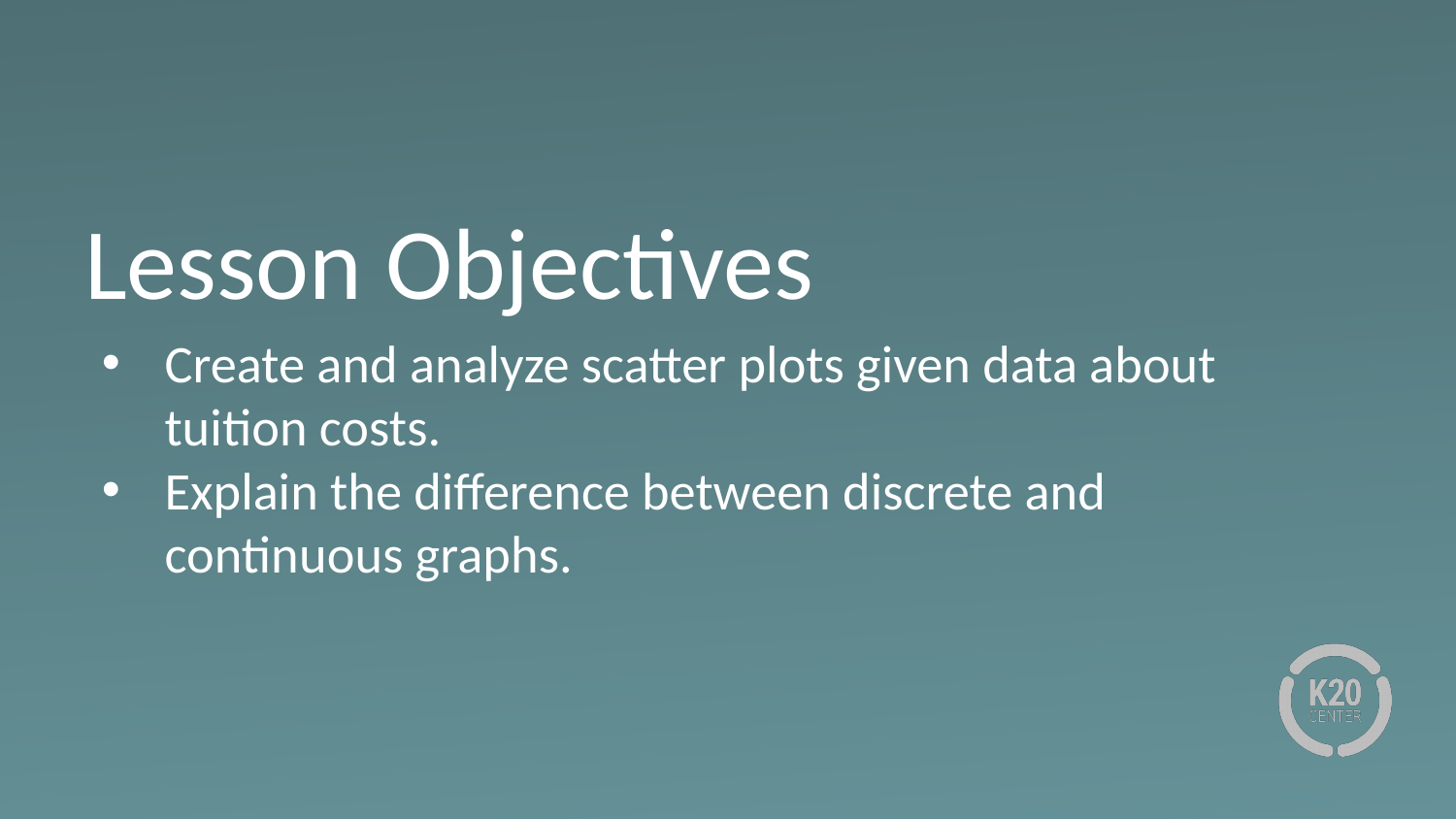

# Lesson Objectives
Create and analyze scatter plots given data about tuition costs.
Explain the difference between discrete and continuous graphs.